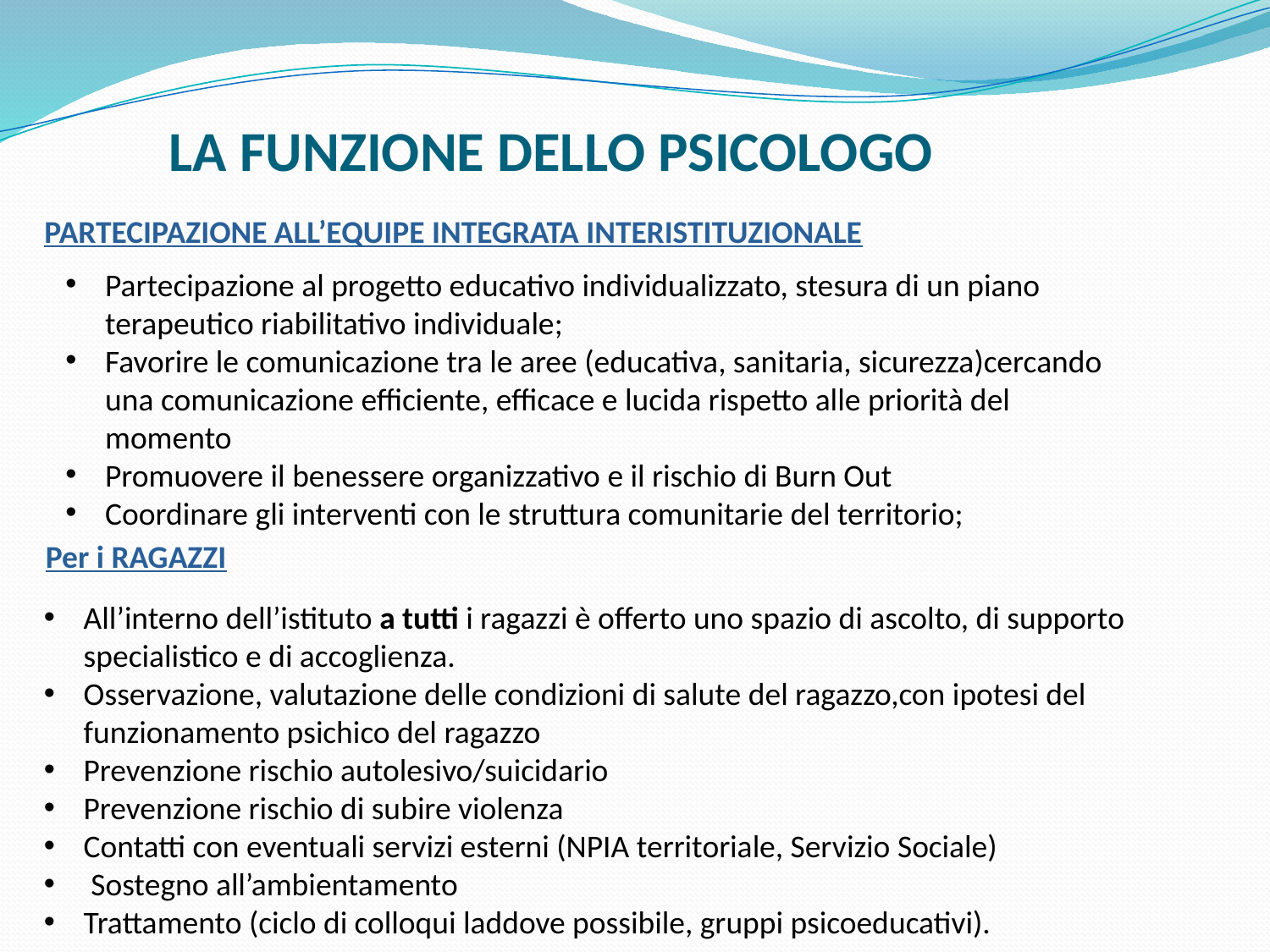

# LA FUNZIONE DELLO PSICOLOGO
PARTECIPAZIONE ALL’EQUIPE INTEGRATA INTERISTITUZIONALE
Partecipazione al progetto educativo individualizzato, stesura di un piano terapeutico riabilitativo individuale;
Favorire le comunicazione tra le aree (educativa, sanitaria, sicurezza)cercando una comunicazione efficiente, efficace e lucida rispetto alle priorità del momento
Promuovere il benessere organizzativo e il rischio di Burn Out
Coordinare gli interventi con le struttura comunitarie del territorio;

Per i RAGAZZI
All’interno dell’istituto a tutti i ragazzi è offerto uno spazio di ascolto, di supporto specialistico e di accoglienza.
Osservazione, valutazione delle condizioni di salute del ragazzo,con ipotesi del funzionamento psichico del ragazzo
Prevenzione rischio autolesivo/suicidario
Prevenzione rischio di subire violenza
Contatti con eventuali servizi esterni (NPIA territoriale, Servizio Sociale)
 Sostegno all’ambientamento
Trattamento (ciclo di colloqui laddove possibile, gruppi psicoeducativi).